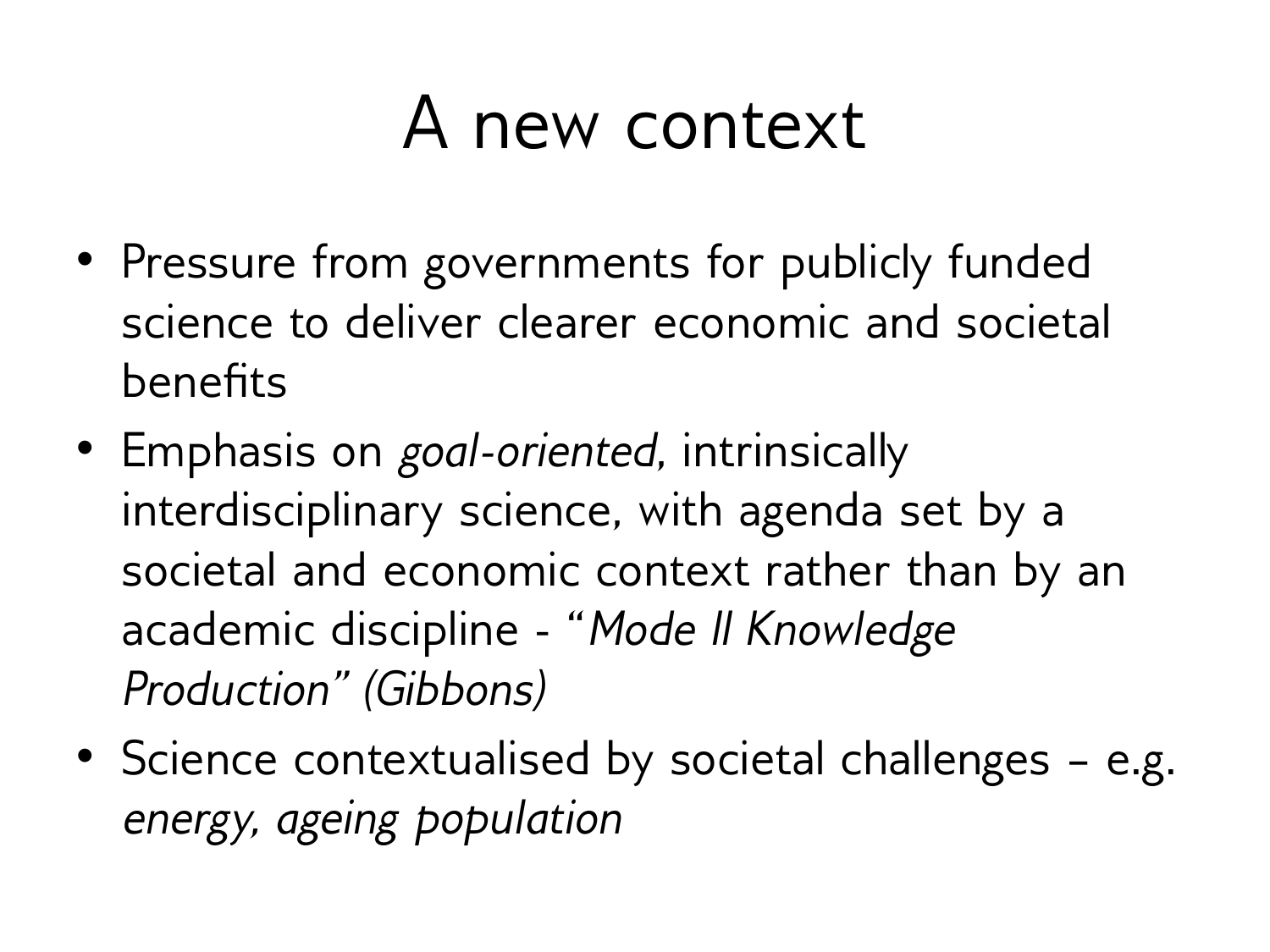

# A new context
Pressure from governments for publicly funded science to deliver clearer economic and societal benefits
Emphasis on goal-oriented, intrinsically interdisciplinary science, with agenda set by a societal and economic context rather than by an academic discipline - “Mode II Knowledge Production” (Gibbons)
Science contextualised by societal challenges – e.g. energy, ageing population